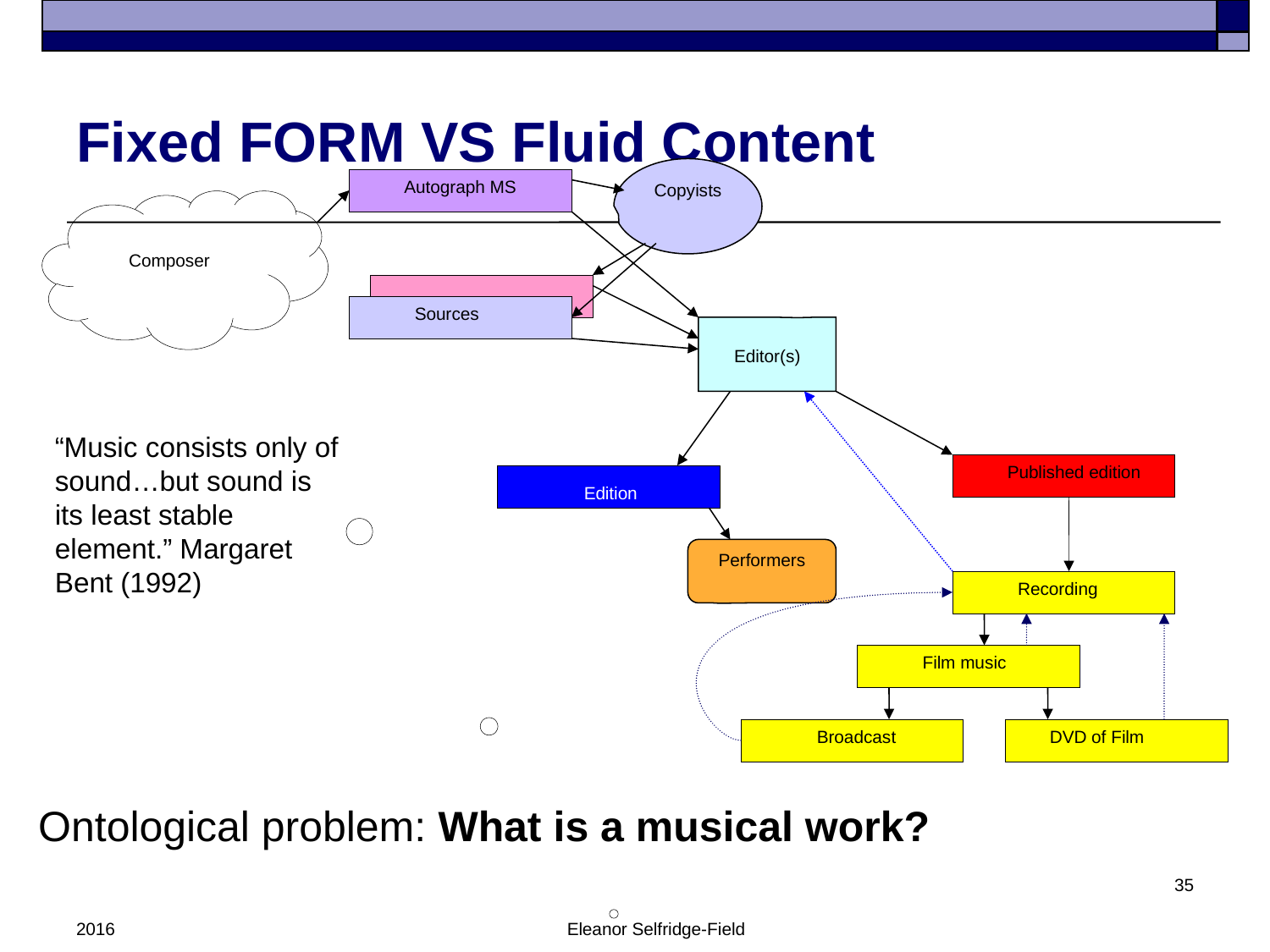

# Fixed FORM VS Fluid Content
Copyists

Autograph MS

Composer

Sources

Editor(s)

“Music consists only of sound…but sound is its least stable element.” Margaret Bent (1992)

Published edition

Edition

Performers

Recording

Film music

Broadcast

DVD of Film
Ontological problem: What is a musical work?
35
2016
Eleanor Selfridge-Field